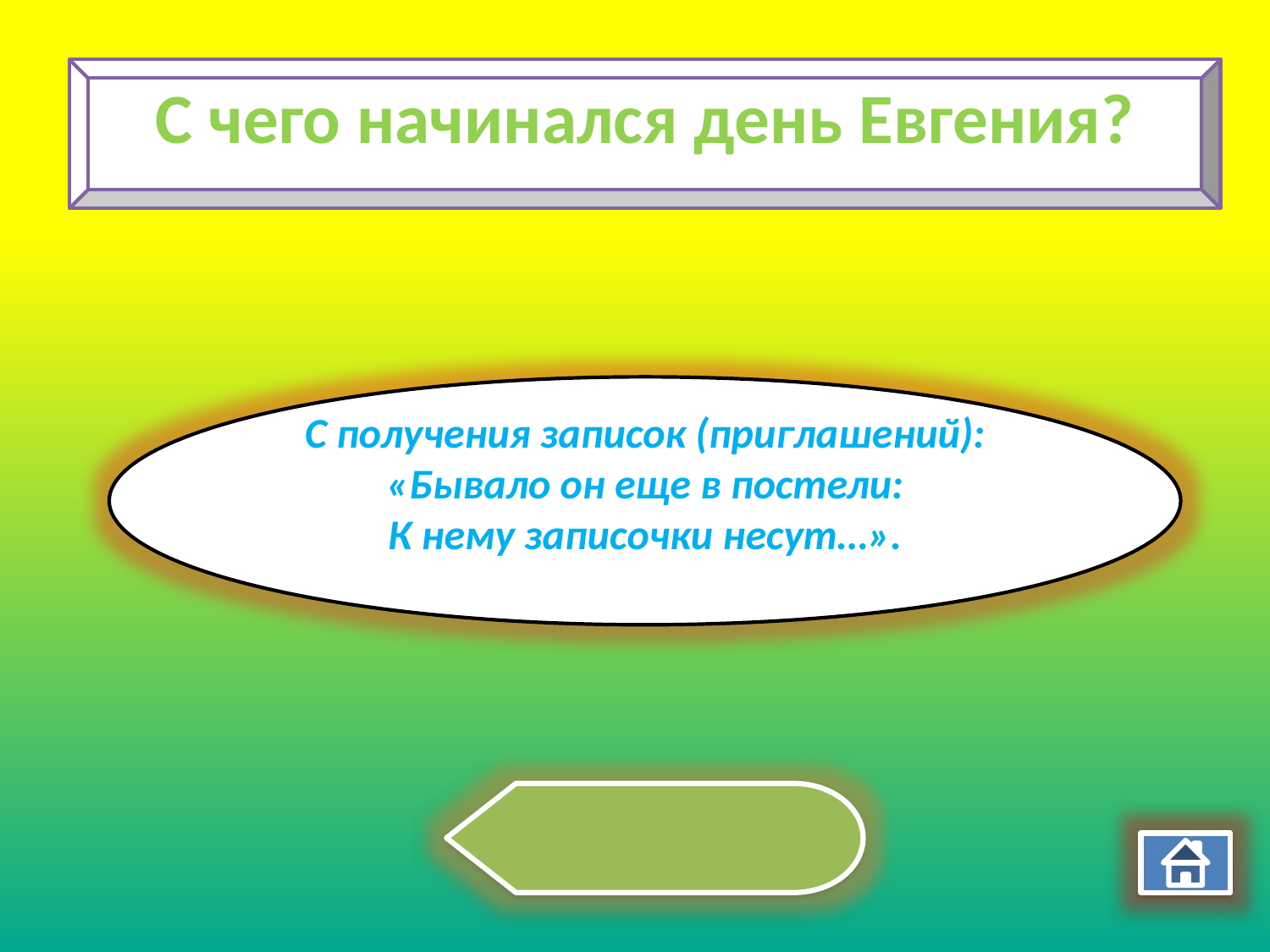

С чего начинался день Евгения?

С получения записок (приглашений):
«Бывало он еще в постели:
К нему записочки несут…».